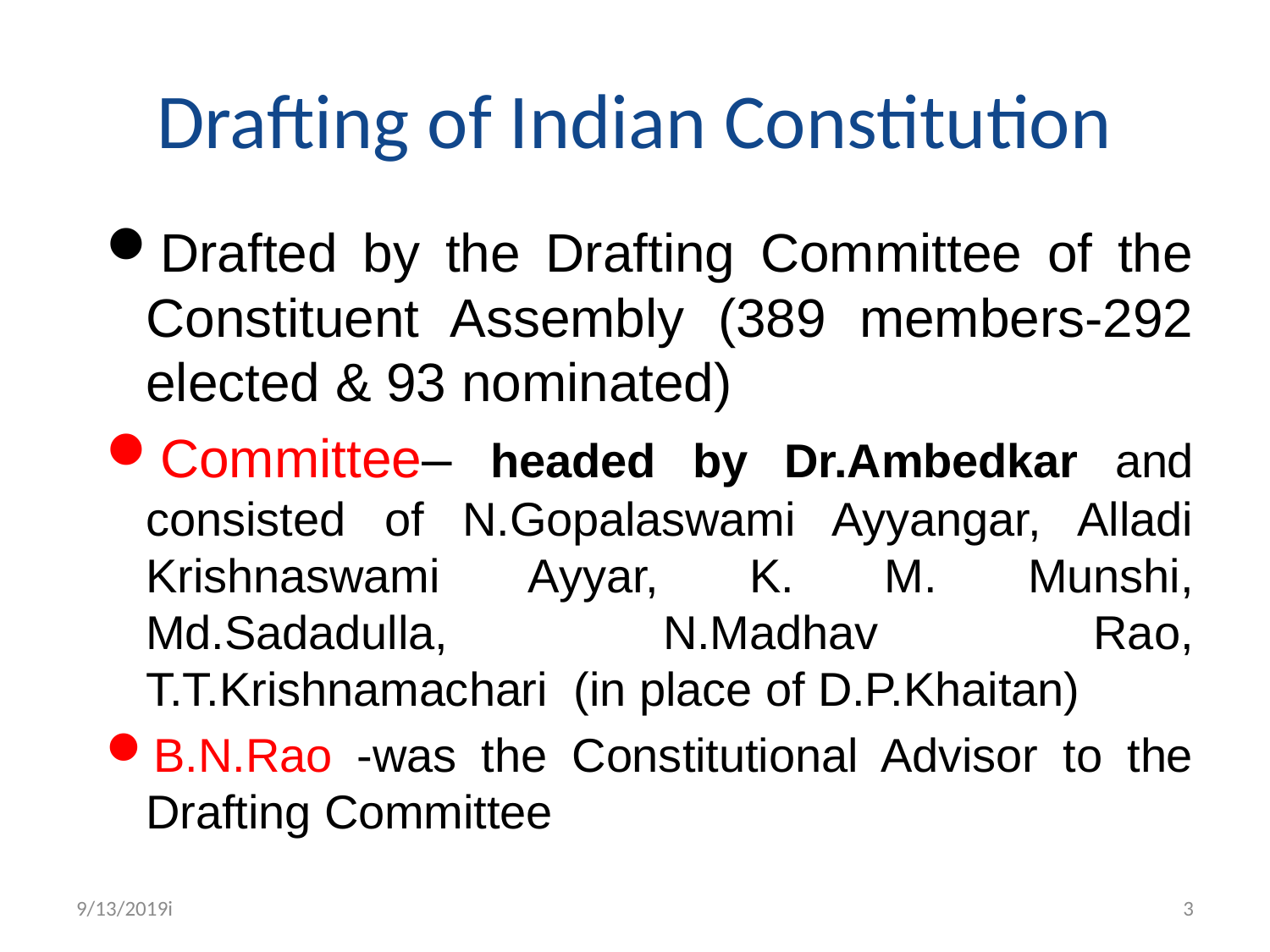

# Drafting of Indian Constitution
Drafted by the Drafting Committee of the Constituent Assembly (389 members-292 elected & 93 nominated)
Committee– headed by Dr.Ambedkar and consisted of N.Gopalaswami Ayyangar, Alladi Krishnaswami Ayyar, K. M. Munshi, Md.Sadadulla, N.Madhav Rao, T.T.Krishnamachari  (in place of D.P.Khaitan)
B.N.Rao -was the Constitutional Advisor to the Drafting Committee
9/13/2019i
3